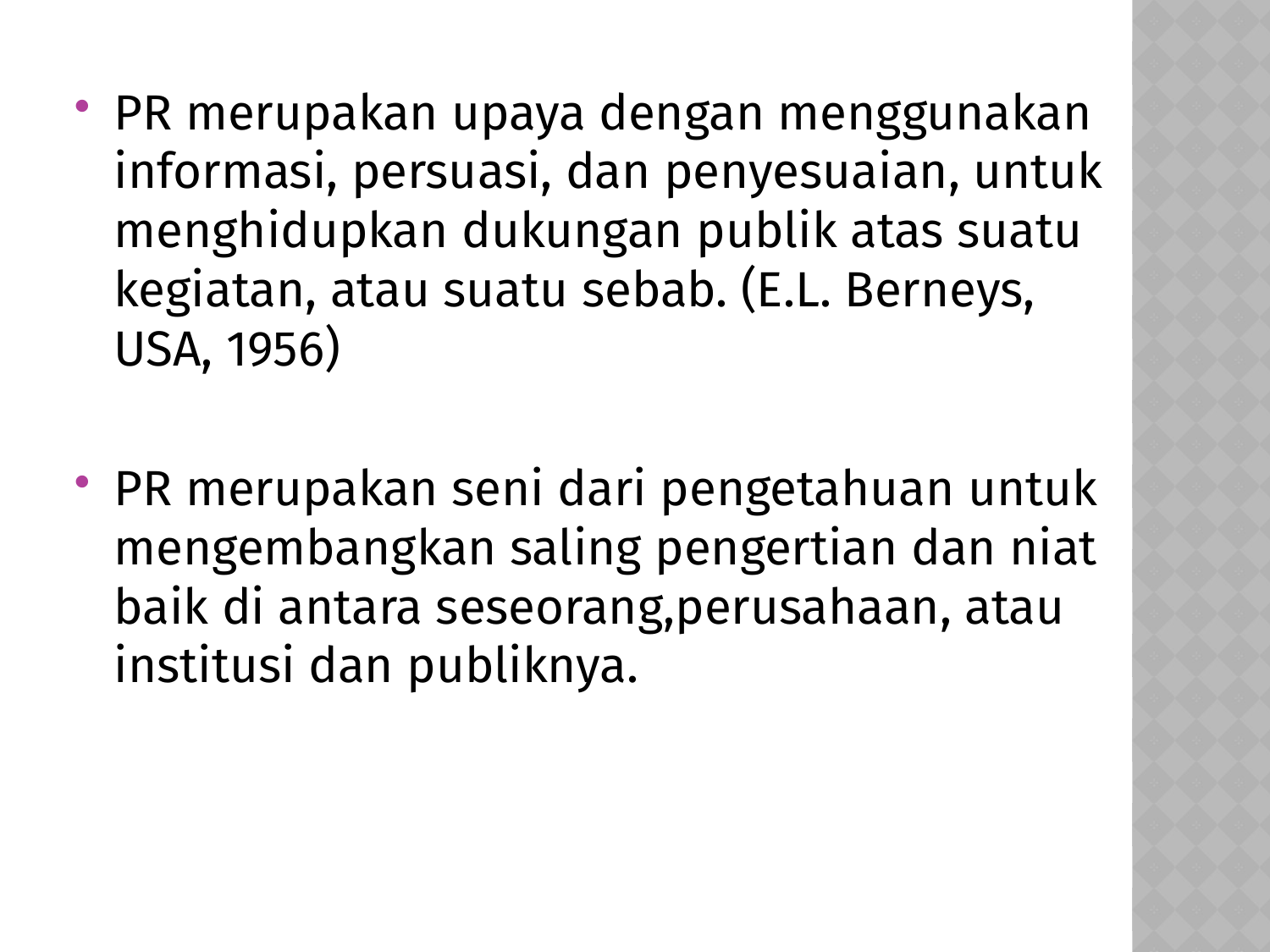

PR merupakan upaya dengan menggunakan informasi, persuasi, dan penyesuaian, untuk menghidupkan dukungan publik atas suatu kegiatan, atau suatu sebab. (E.L. Berneys, USA, 1956)

PR merupakan seni dari pengetahuan untuk mengembangkan saling pengertian dan niat baik di antara seseorang,perusahaan, atau institusi dan publiknya.